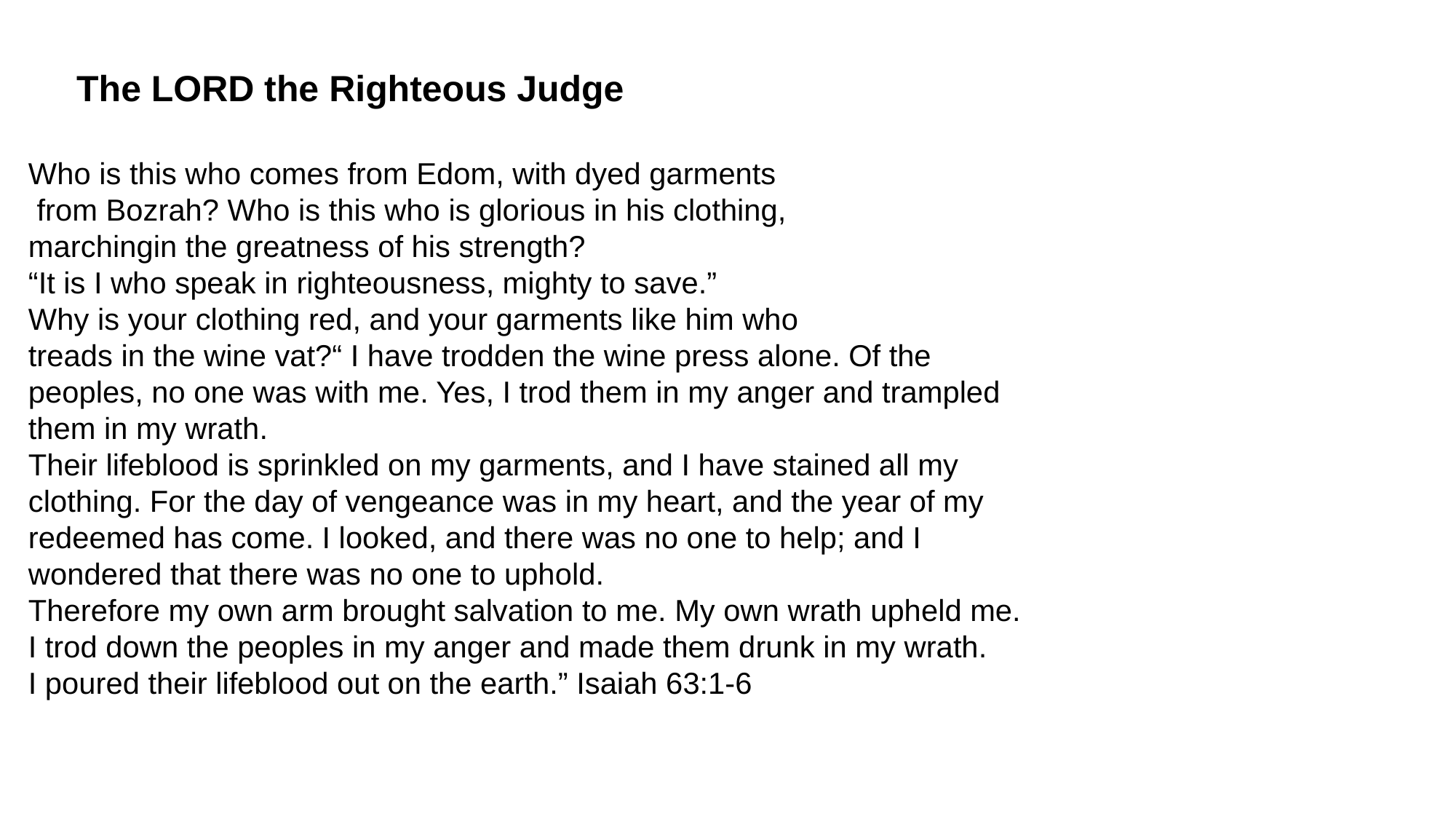

The LORD the Righteous Judge
Who is this who comes from Edom, with dyed garments
 from Bozrah? Who is this who is glorious in his clothing,
marchingin the greatness of his strength?
“It is I who speak in righteousness, mighty to save.”
Why is your clothing red, and your garments like him who
treads in the wine vat?“ I have trodden the wine press alone. Of the peoples, no one was with me. Yes, I trod them in my anger and trampled them in my wrath.
Their lifeblood is sprinkled on my garments, and I have stained all my clothing. For the day of vengeance was in my heart, and the year of my redeemed has come. I looked, and there was no one to help; and I wondered that there was no one to uphold.
Therefore my own arm brought salvation to me. My own wrath upheld me.
I trod down the peoples in my anger and made them drunk in my wrath.
I poured their lifeblood out on the earth.” Isaiah 63:1-6